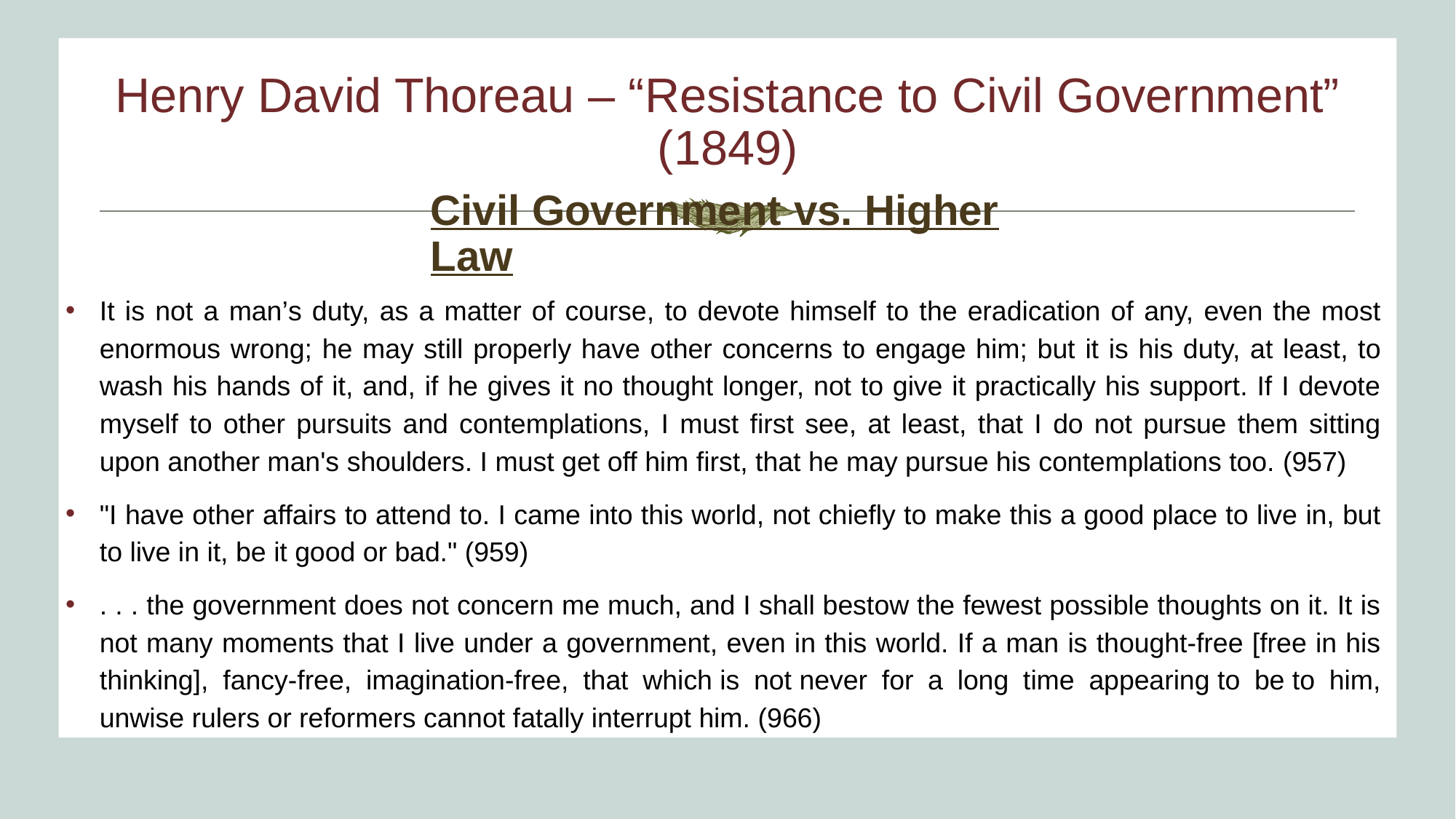

# Henry David Thoreau – “Resistance to Civil Government” (1849)
Civil Government vs. Higher Law

It is not a man’s duty, as a matter of course, to devote himself to the eradication of any, even the most enormous wrong; he may still properly have other concerns to engage him; but it is his duty, at least, to wash his hands of it, and, if he gives it no thought longer, not to give it practically his support. If I devote myself to other pursuits and contemplations, I must first see, at least, that I do not pursue them sitting upon another man's shoulders. I must get off him first, that he may pursue his contemplations too. (957)
"I have other affairs to attend to. I came into this world, not chiefly to make this a good place to live in, but to live in it, be it good or bad." (959)
. . . the government does not concern me much, and I shall bestow the fewest possible thoughts on it. It is not many moments that I live under a government, even in this world. If a man is thought-free [free in his thinking], fancy-free, imagination-free, that which is not never for a long time appearing to be to him, unwise rulers or reformers cannot fatally interrupt him. (966)